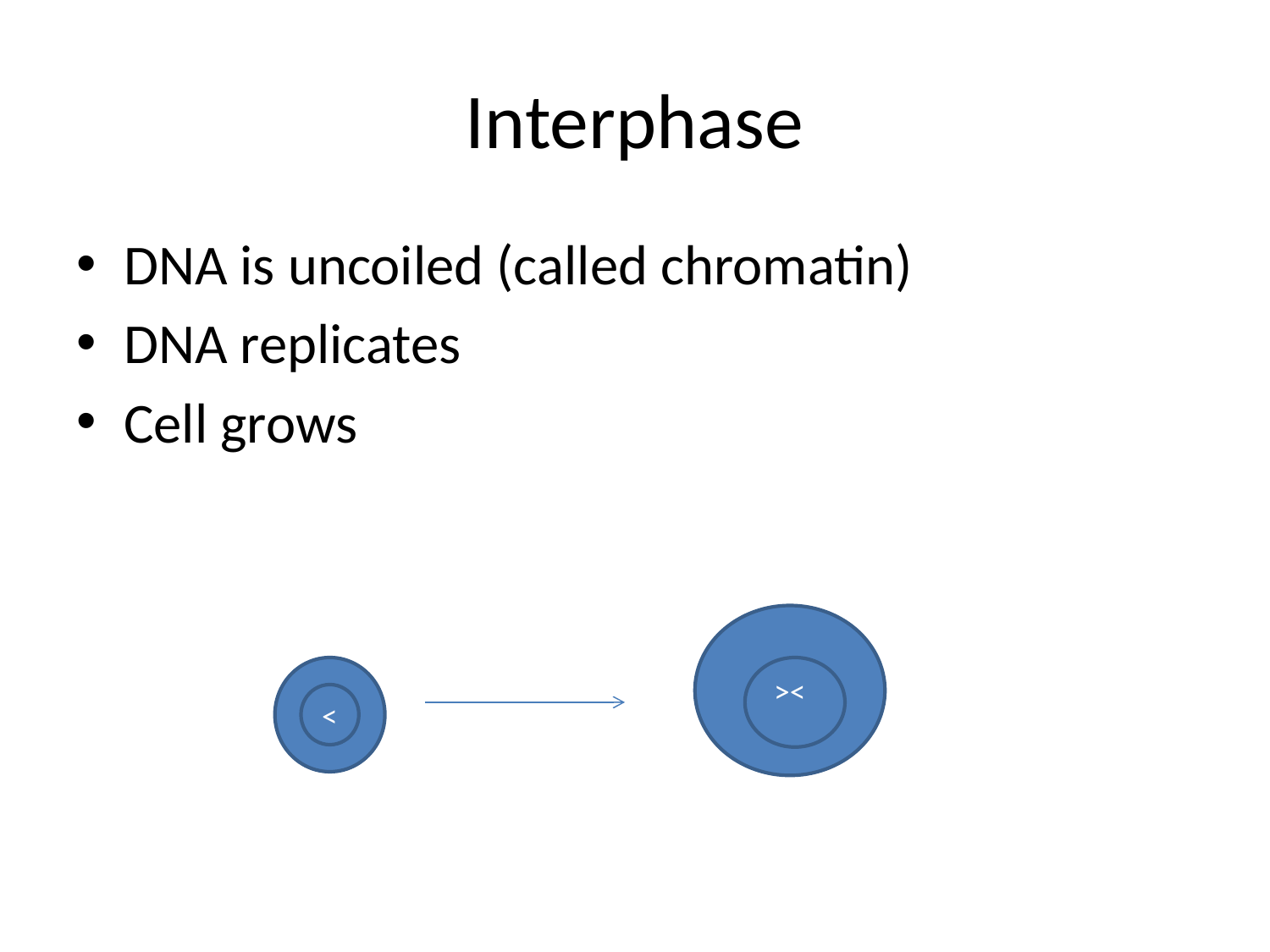

# Interphase
DNA is uncoiled (called chromatin)
DNA replicates
Cell grows

><
<